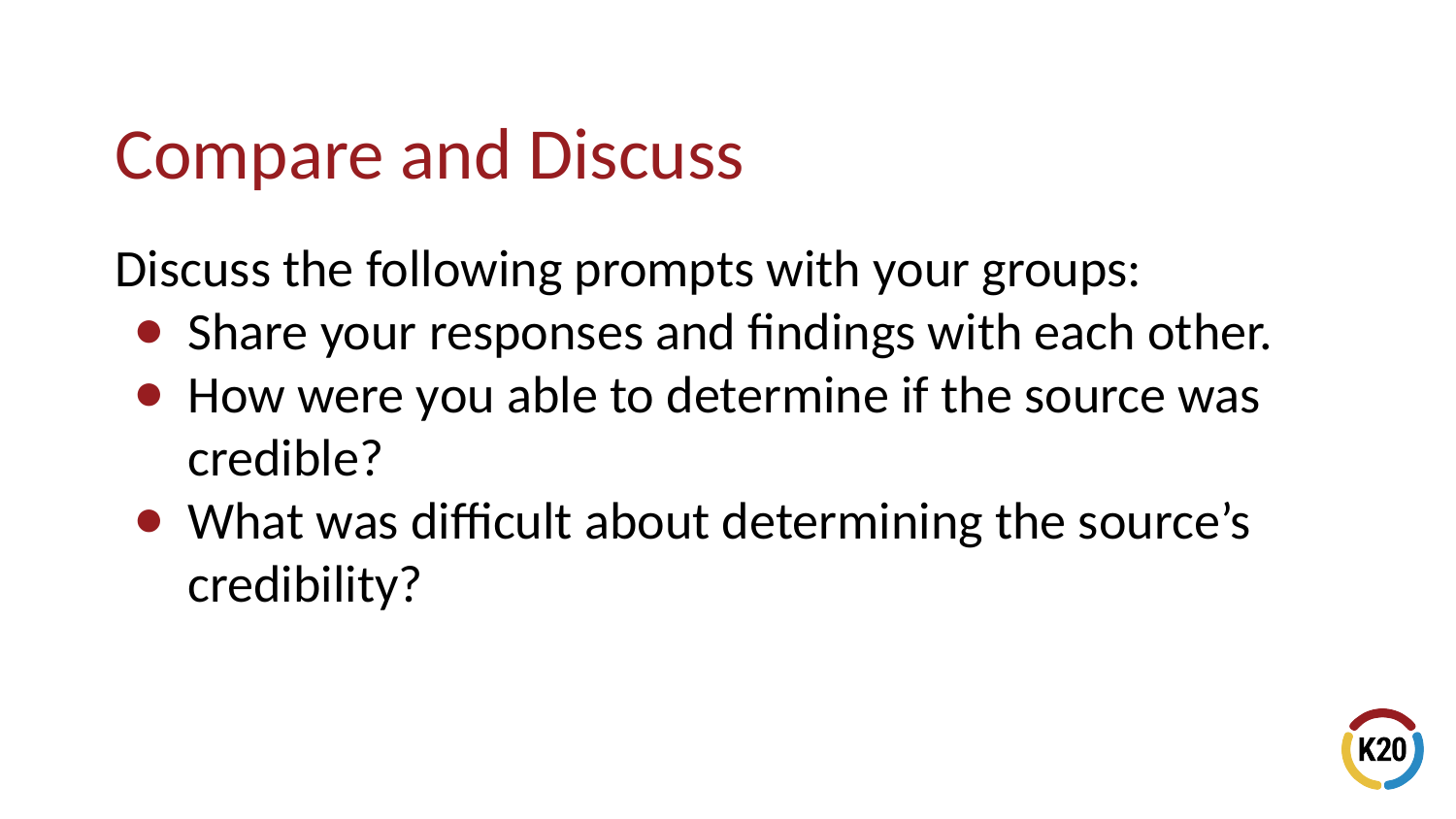

# Compare and Discuss
Discuss the following prompts with your groups:
Share your responses and findings with each other.
How were you able to determine if the source was credible?
What was difficult about determining the source’s credibility?